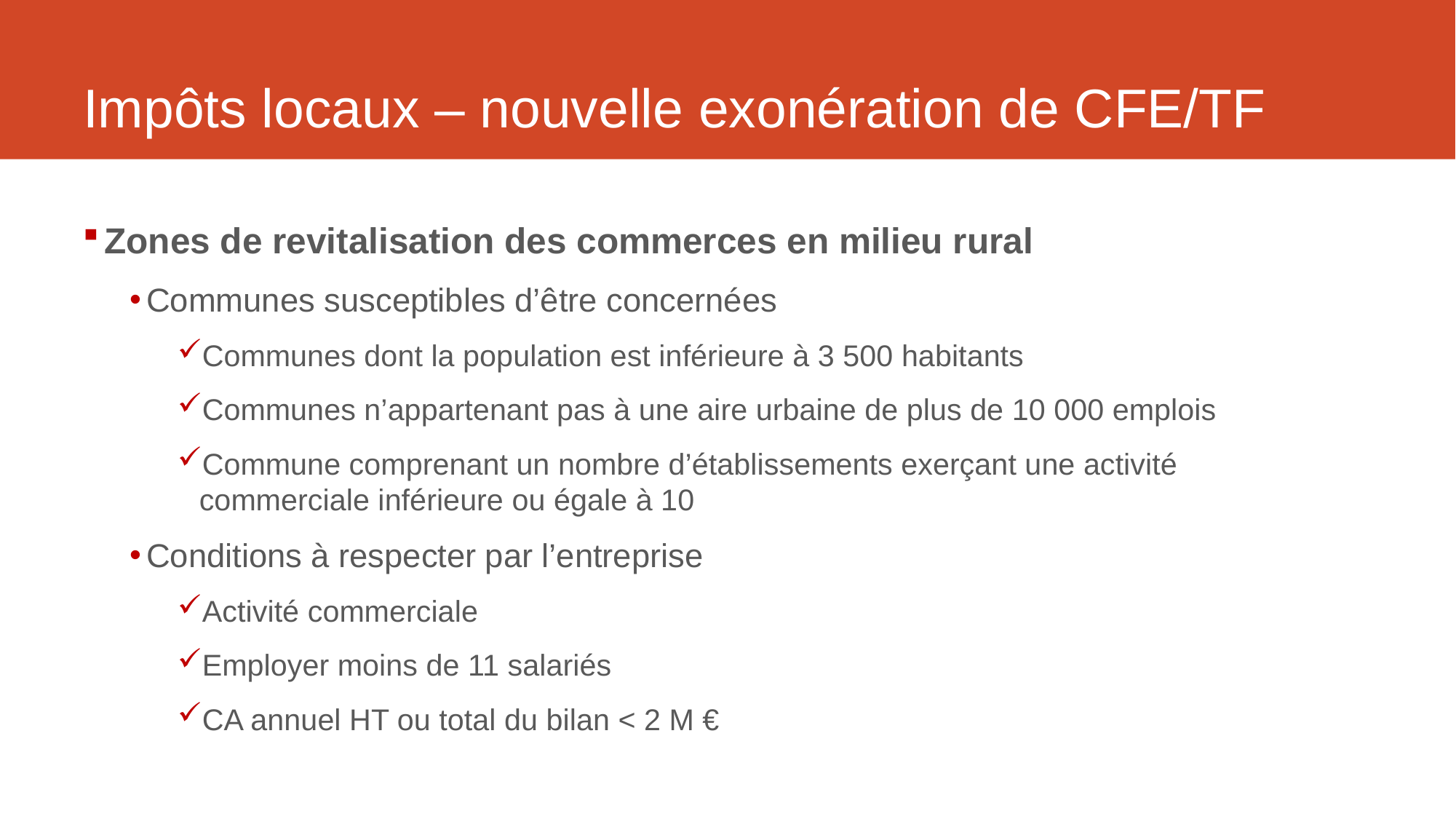

# Impôts locaux – nouvelle exonération de CFE/TF
Zones de revitalisation des commerces en milieu rural
Communes susceptibles d’être concernées
Communes dont la population est inférieure à 3 500 habitants
Communes n’appartenant pas à une aire urbaine de plus de 10 000 emplois
Commune comprenant un nombre d’établissements exerçant une activité commerciale inférieure ou égale à 10
Conditions à respecter par l’entreprise
Activité commerciale
Employer moins de 11 salariés
CA annuel HT ou total du bilan < 2 M €